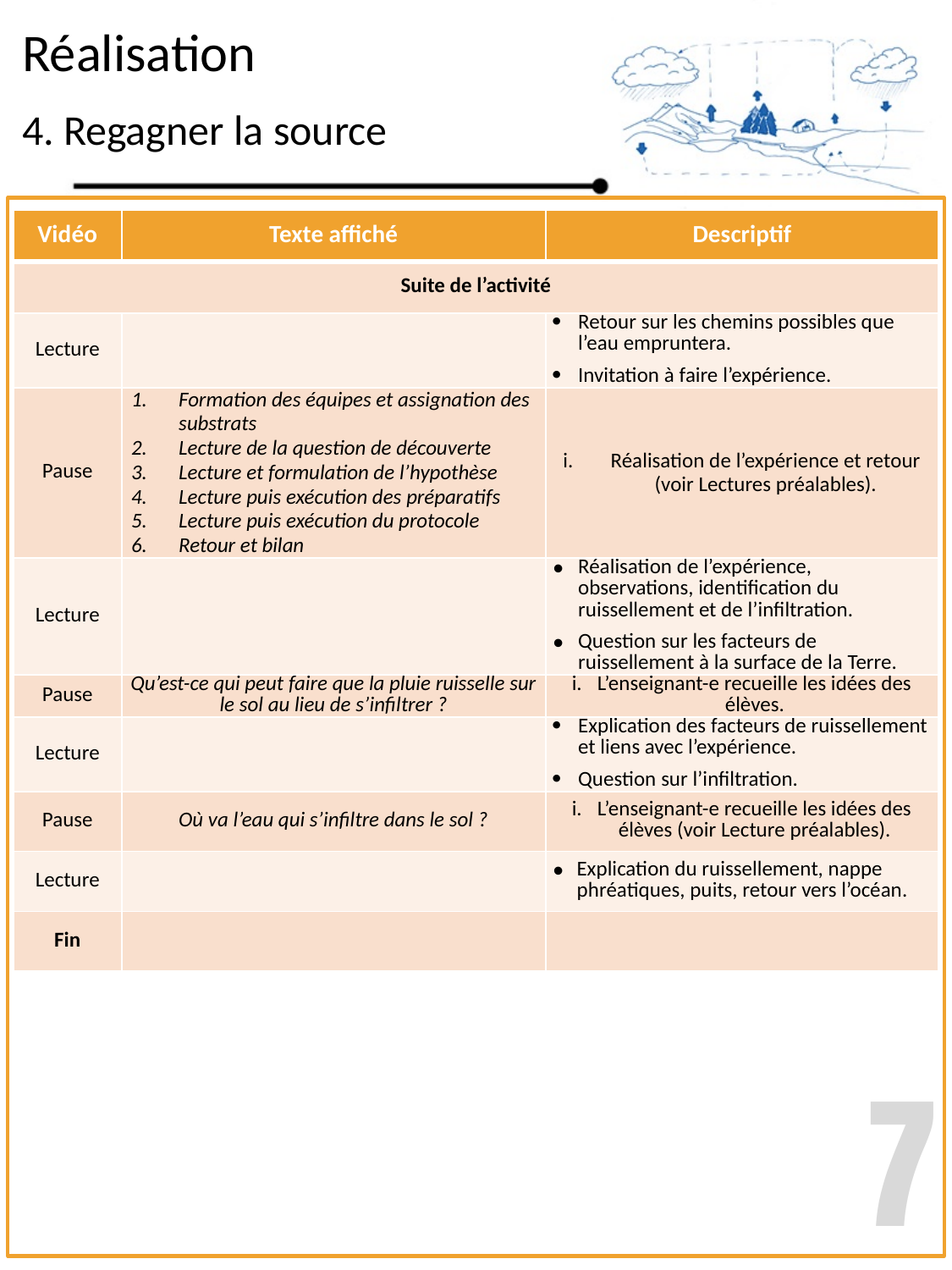

Réalisation
# 4. Regagner la source

| Vidéo | Texte affiché | Descriptif |
| --- | --- | --- |
| Suite de l’activité |  |  |
| Lecture |  | Retour sur les chemins possibles que l’eau empruntera. Invitation à faire l’expérience. |
| Pause | Formation des équipes et assignation des substrats Lecture de la question de découverte Lecture et formulation de l’hypothèse Lecture puis exécution des préparatifs Lecture puis exécution du protocole Retour et bilan | Réalisation de l’expérience et retour (voir Lectures préalables). |
| Lecture |  | Réalisation de l’expérience, observations, identification du ruissellement et de l’infiltration. Question sur les facteurs de ruissellement à la surface de la Terre. |
| Pause | Qu’est-ce qui peut faire que la pluie ruisselle sur le sol au lieu de s’infiltrer ? | L’enseignant-e recueille les idées des élèves. |
| Lecture |  | Explication des facteurs de ruissellement et liens avec l’expérience. Question sur l’infiltration. |
| Pause | Où va l’eau qui s’infiltre dans le sol ? | L’enseignant-e recueille les idées des élèves (voir Lecture préalables). |
| Lecture |  | Explication du ruissellement, nappe phréatiques, puits, retour vers l’océan. |
| Fin |  |  |
7